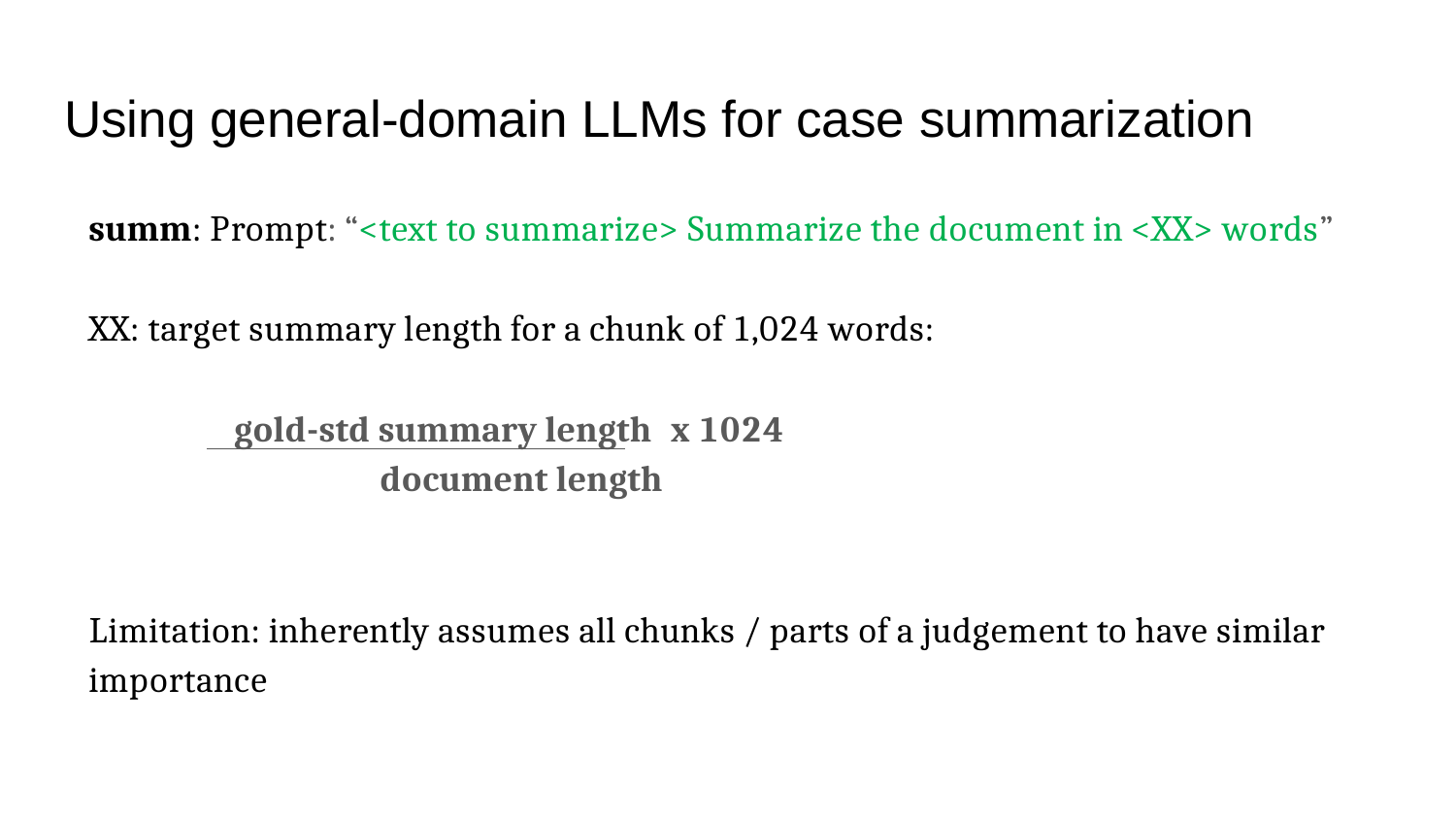

# Using general-domain LLMs for case summarization
summ: Prompt: “<text to summarize> Summarize the document in <XX> words”

XX: target summary length for a chunk of 1,024 words:

           	gold-std summary length  	x 1024
                   	document length

Limitation: inherently assumes all chunks / parts of a judgement to have similar importance